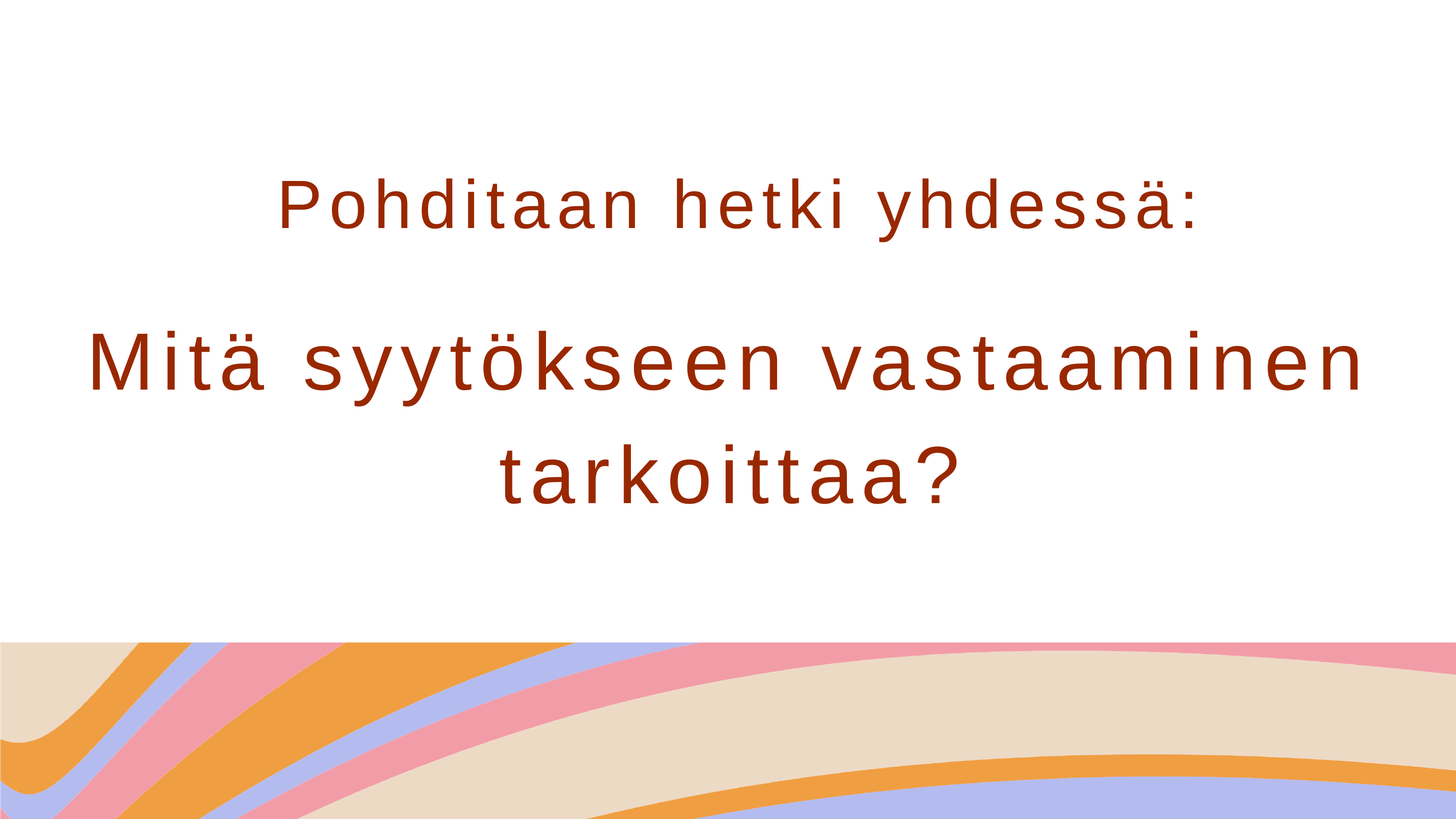

Pohditaan hetki yhdessä:
Mitä syytökseen vastaaminen tarkoittaa?